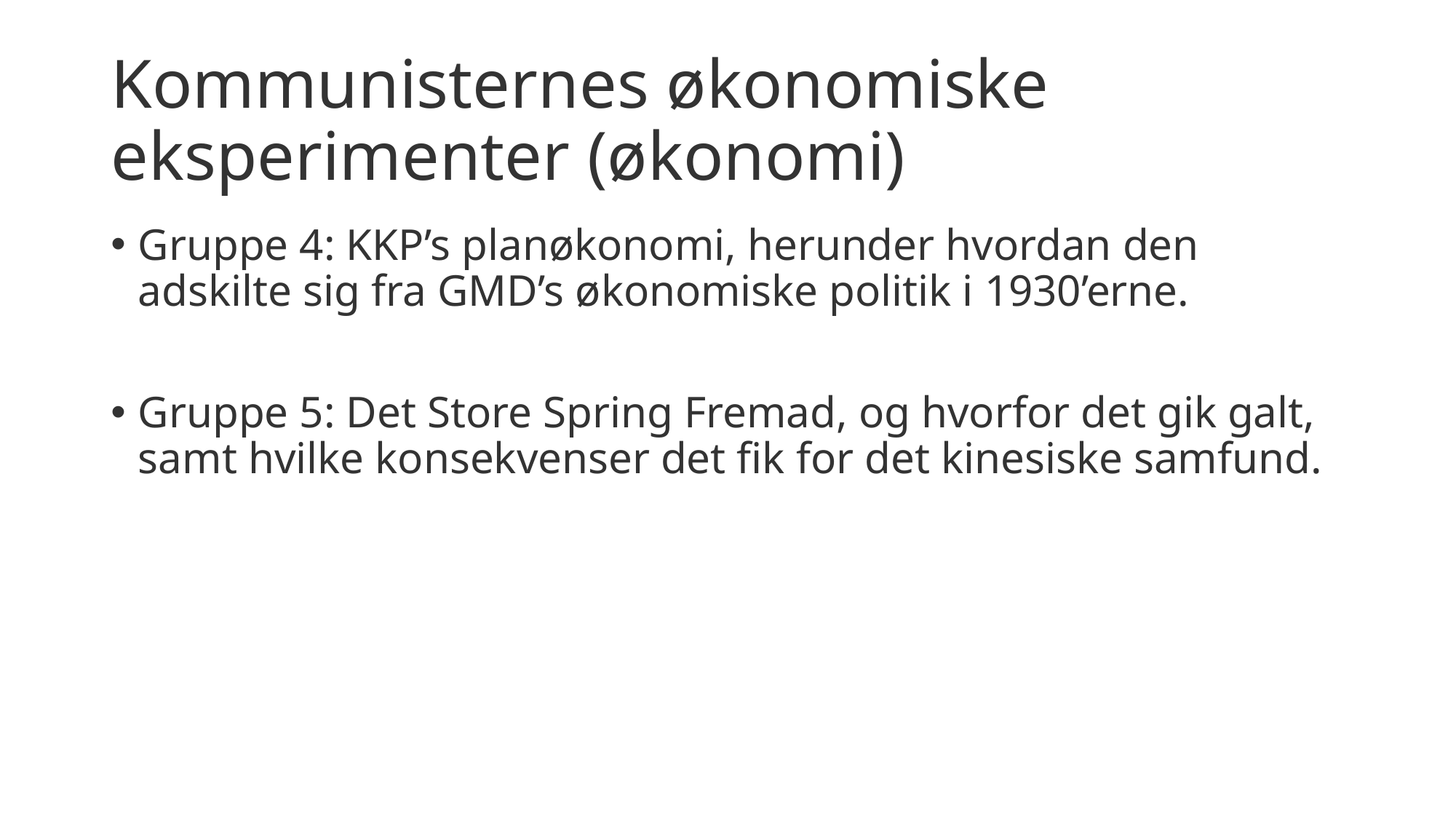

# Kommunisternes økonomiske eksperimenter (økonomi)
Gruppe 4: KKP’s planøkonomi, herunder hvordan den adskilte sig fra GMD’s økonomiske politik i 1930’erne.

Gruppe 5: Det Store Spring Fremad, og hvorfor det gik galt, samt hvilke konsekvenser det fik for det kinesiske samfund.